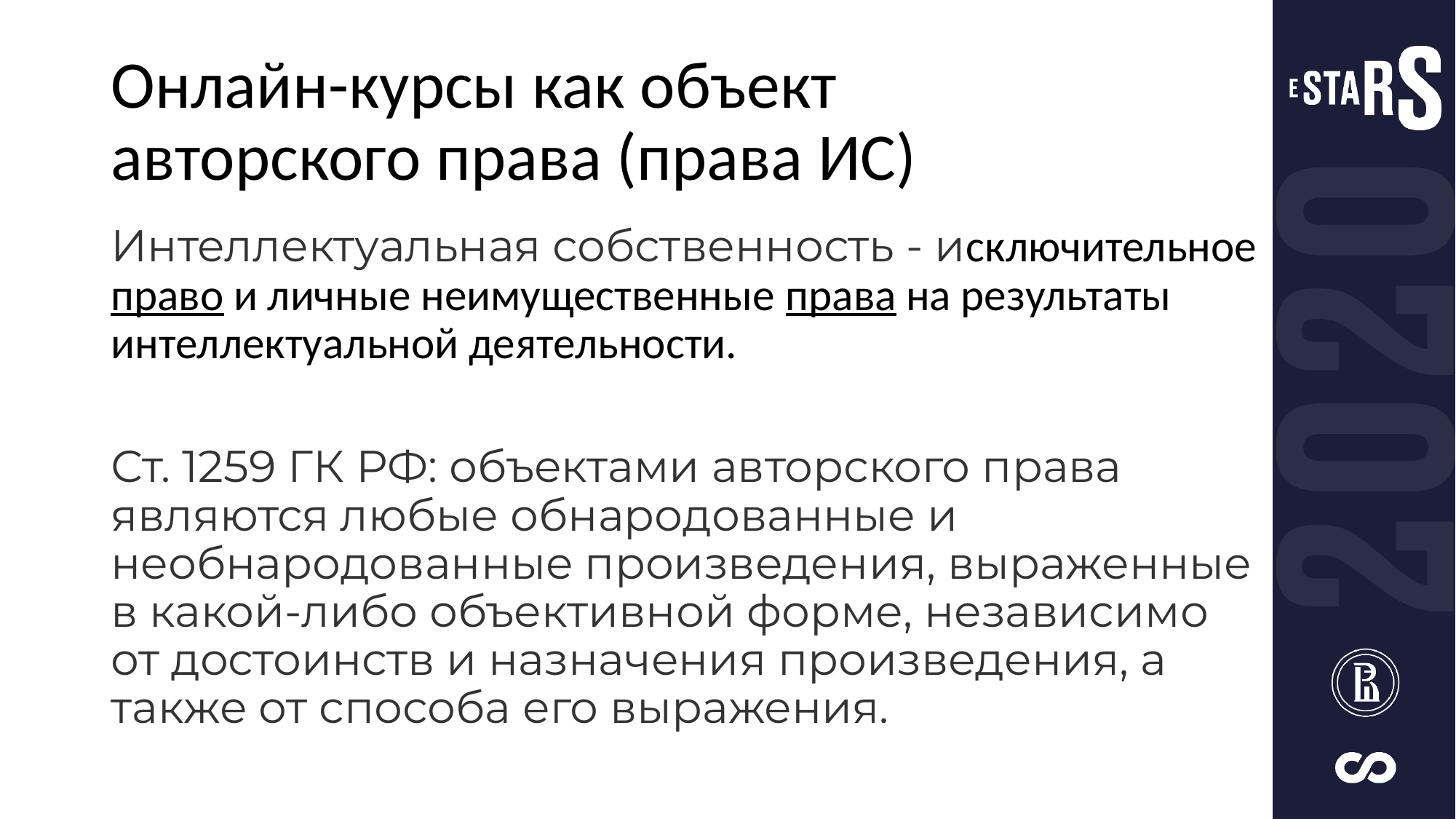

# Онлайн-курсы как объект авторского права (права ИС)
Интеллектуальная собственность - исключительное право и личные неимущественные права на результаты интеллектуальной деятельности.

Ст. 1259 ГК РФ: объектами авторского права являются любые обнародованные и необнародованные произведения, выраженные в какой-либо объективной форме, независимо от достоинств и назначения произведения, а также от способа его выражения.